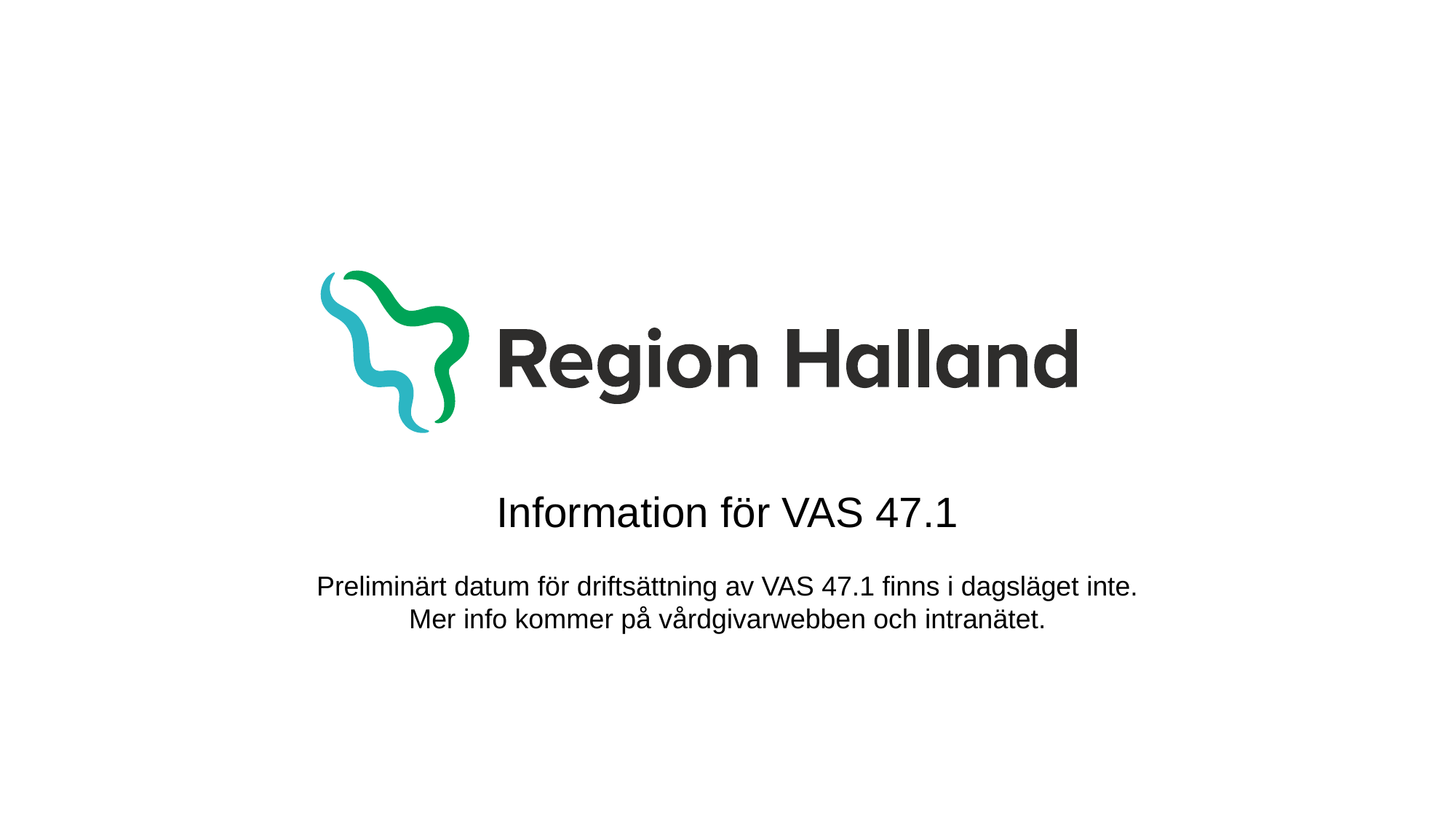

# Information för VAS 47.1 Preliminärt datum för driftsättning av VAS 47.1 finns i dagsläget inte. Mer info kommer på vårdgivarwebben och intranätet.
Halland – Bästa livsplatsen
Region Halland  │
10